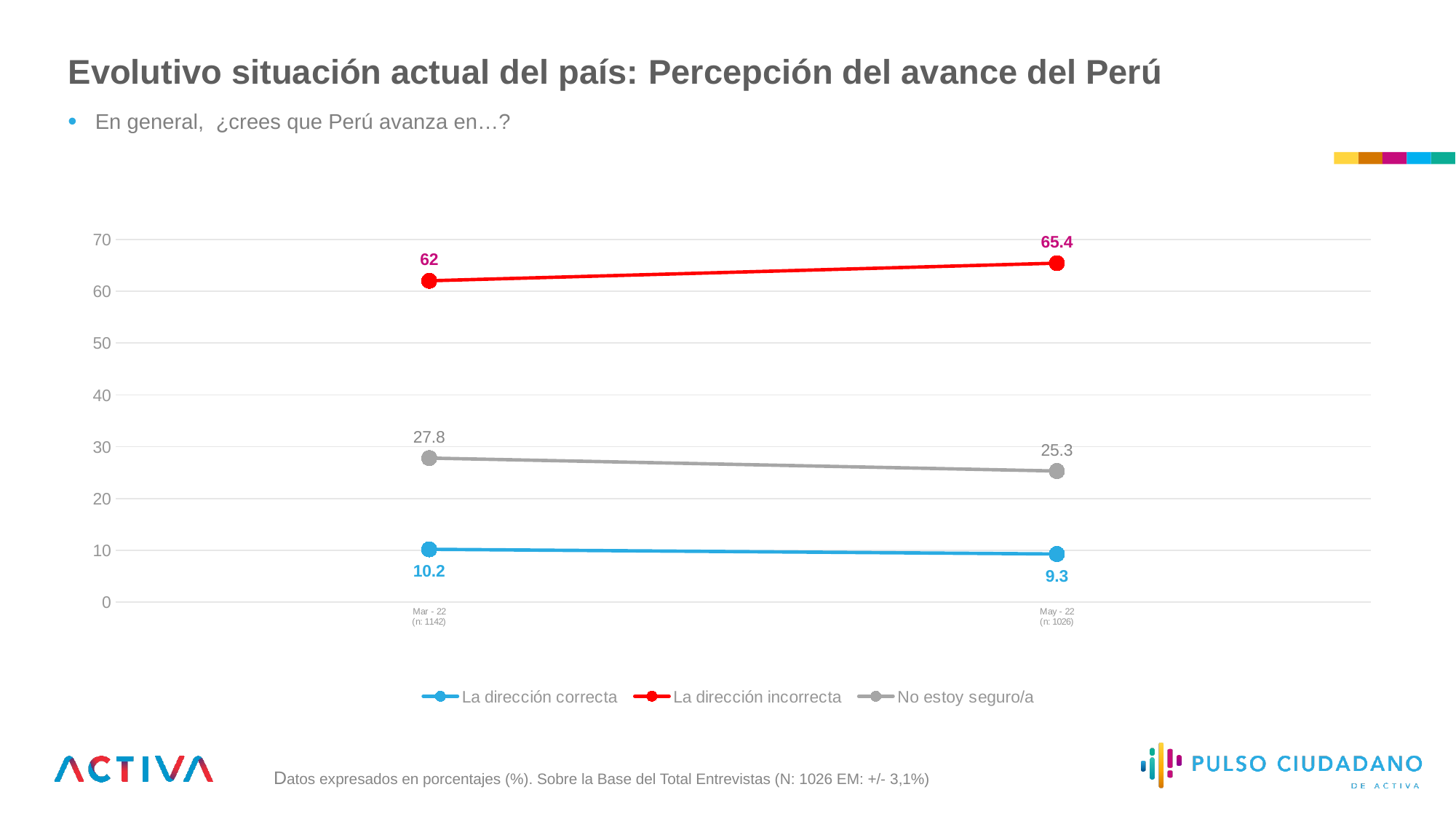

Evolutivo situación actual del país: Percepción del avance del Perú
En general,  ¿crees que Perú avanza en…?

### Chart

| Category | La dirección correcta | La dirección incorrecta | No estoy seguro/a |
|---|---|---|---|
| Mar - 22
(n: 1142) | 10.2 | 62.0 | 27.8 |
| May - 22
(n: 1026) | 9.3 | 65.4 | 25.3 |
| - |
| --- |
| - |
| --- |
| - |
| --- |
Datos expresados en porcentajes (%). Sobre la Base del Total Entrevistas (N: 1026 EM: +/- 3,1%)